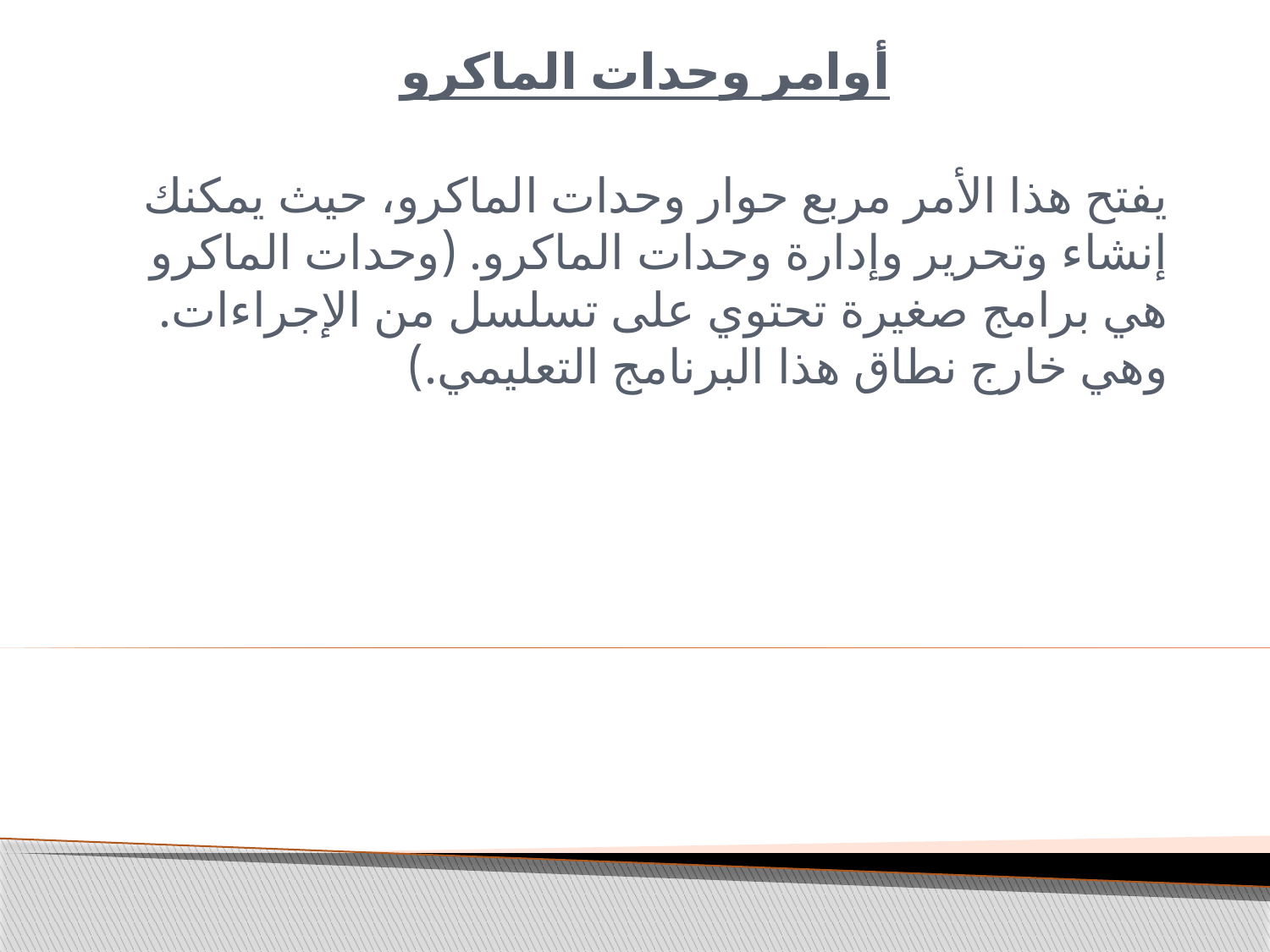

# أوامر وحدات الماكرو
يفتح هذا الأمر مربع حوار وحدات الماكرو، حيث يمكنك إنشاء وتحرير وإدارة وحدات الماكرو. (وحدات الماكرو هي برامج صغيرة تحتوي على تسلسل من الإجراءات. وهي خارج نطاق هذا البرنامج التعليمي.)